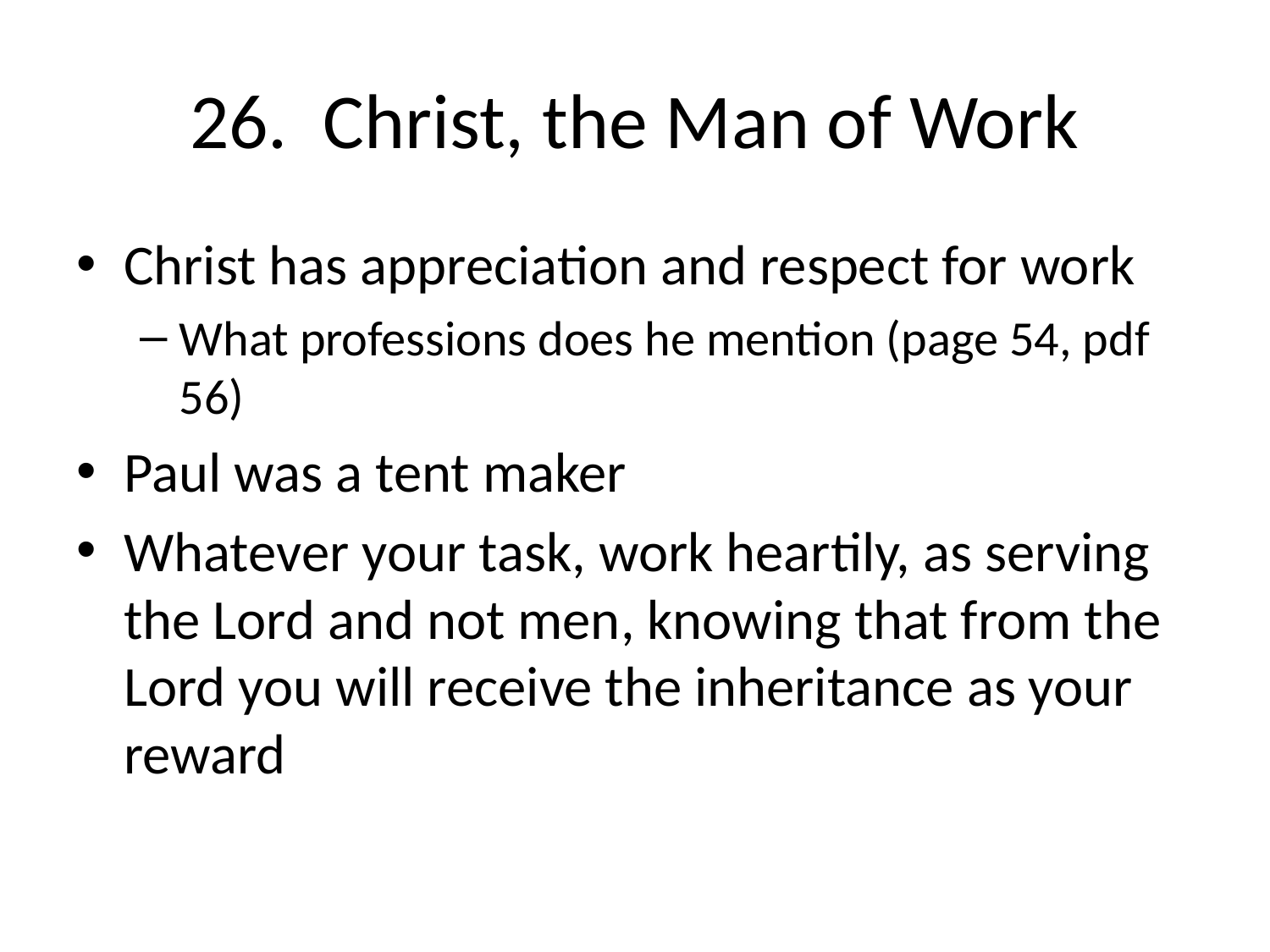

# 26.  Christ, the Man of Work
Christ has appreciation and respect for work
What professions does he mention (page 54, pdf 56)
Paul was a tent maker
Whatever your task, work heartily, as serving the Lord and not men, knowing that from the Lord you will receive the inheritance as your reward